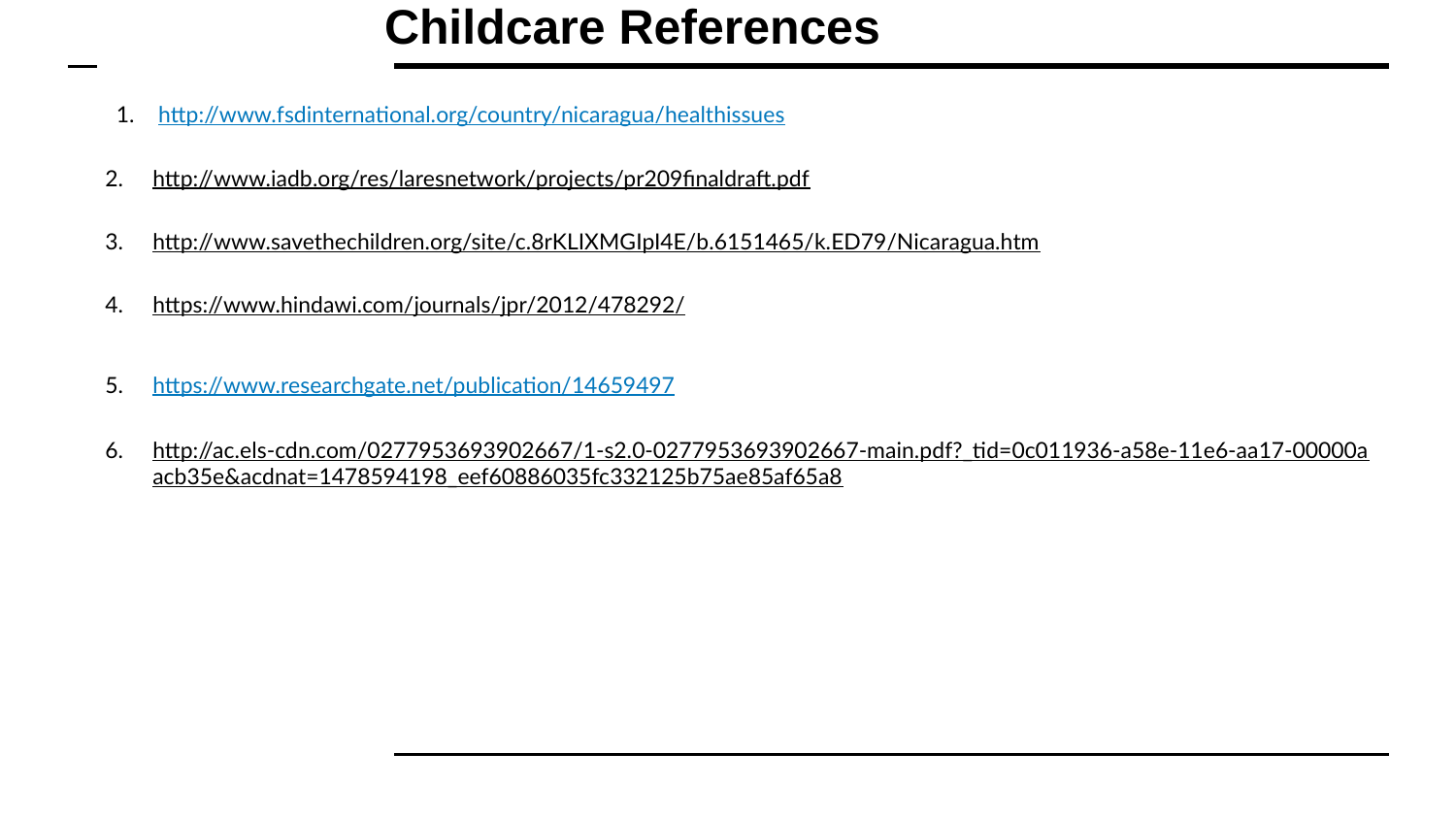

# Childcare References
 http://www.fsdinternational.org/country/nicaragua/healthissues
http://www.iadb.org/res/laresnetwork/projects/pr209finaldraft.pdf
http://www.savethechildren.org/site/c.8rKLIXMGIpI4E/b.6151465/k.ED79/Nicaragua.htm
https://www.hindawi.com/journals/jpr/2012/478292/
https://www.researchgate.net/publication/14659497
http://ac.els-cdn.com/0277953693902667/1-s2.0-0277953693902667-main.pdf?_tid=0c011936-a58e-11e6-aa17-00000aacb35e&acdnat=1478594198_eef60886035fc332125b75ae85af65a8